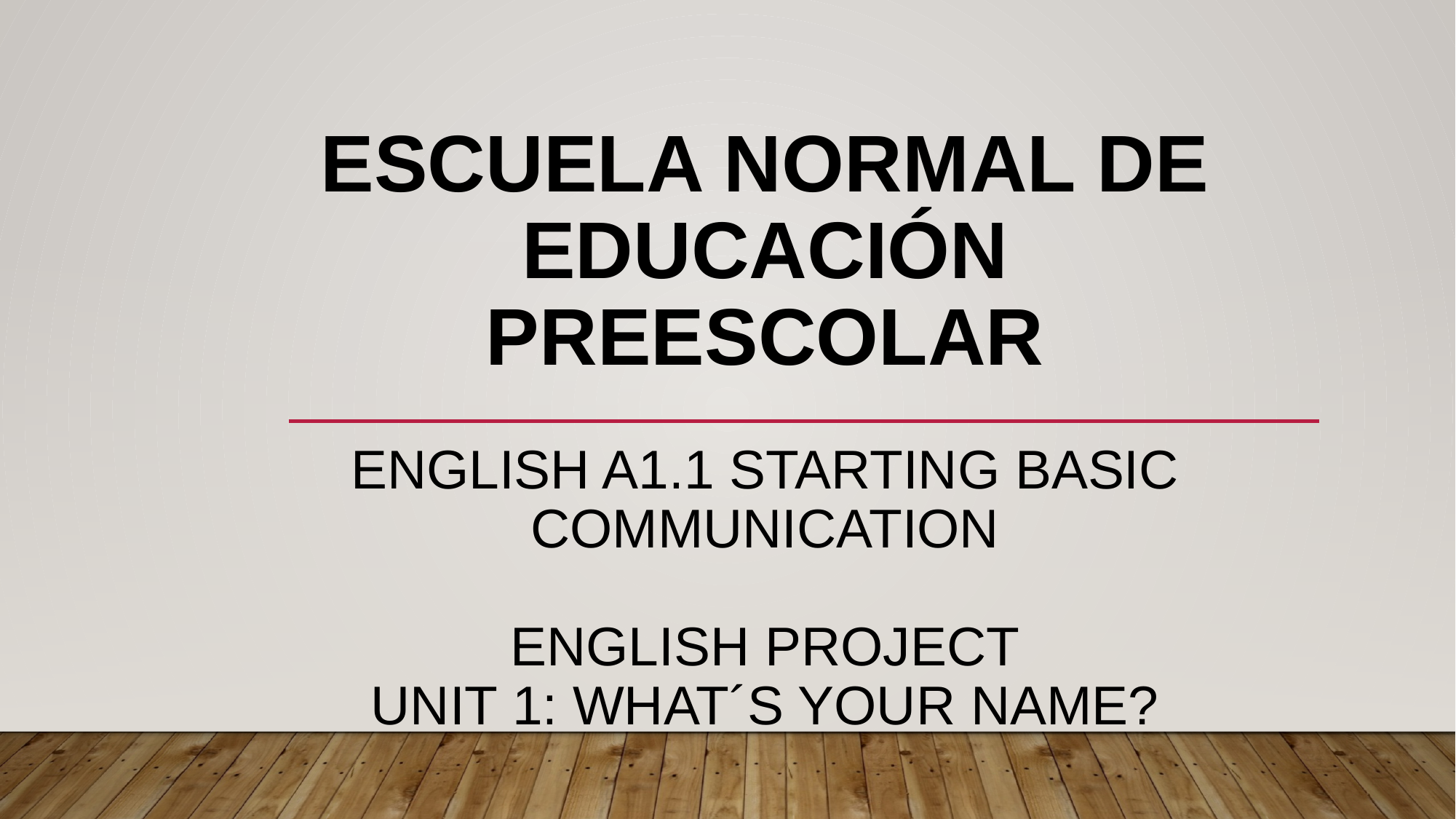

# ESCUELA NORMAL DE EDUCACIÓN PREESCOLAR ENGLISH A1.1 STARTING BASIC COMMUNICATION ENGLISH PROJECT UNIT 1: WHAT´S YOUR NAME?